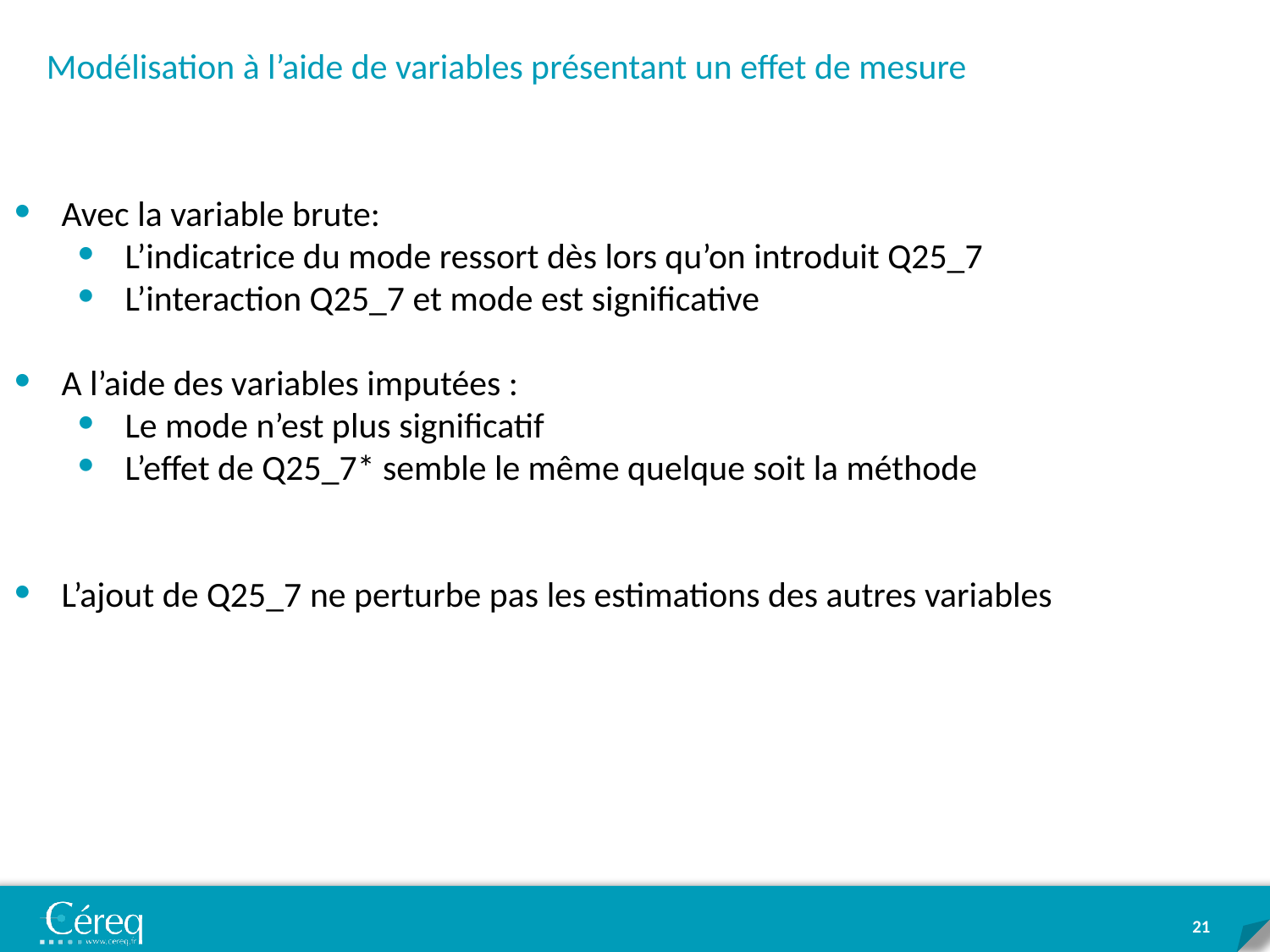

Modélisation à l’aide de variables présentant un effet de mesure
BASE BPF CEREQ
Avec la variable brute:
L’indicatrice du mode ressort dès lors qu’on introduit Q25_7
L’interaction Q25_7 et mode est significative

A l’aide des variables imputées :
Le mode n’est plus significatif
L’effet de Q25_7* semble le même quelque soit la méthode

L’ajout de Q25_7 ne perturbe pas les estimations des autres variables